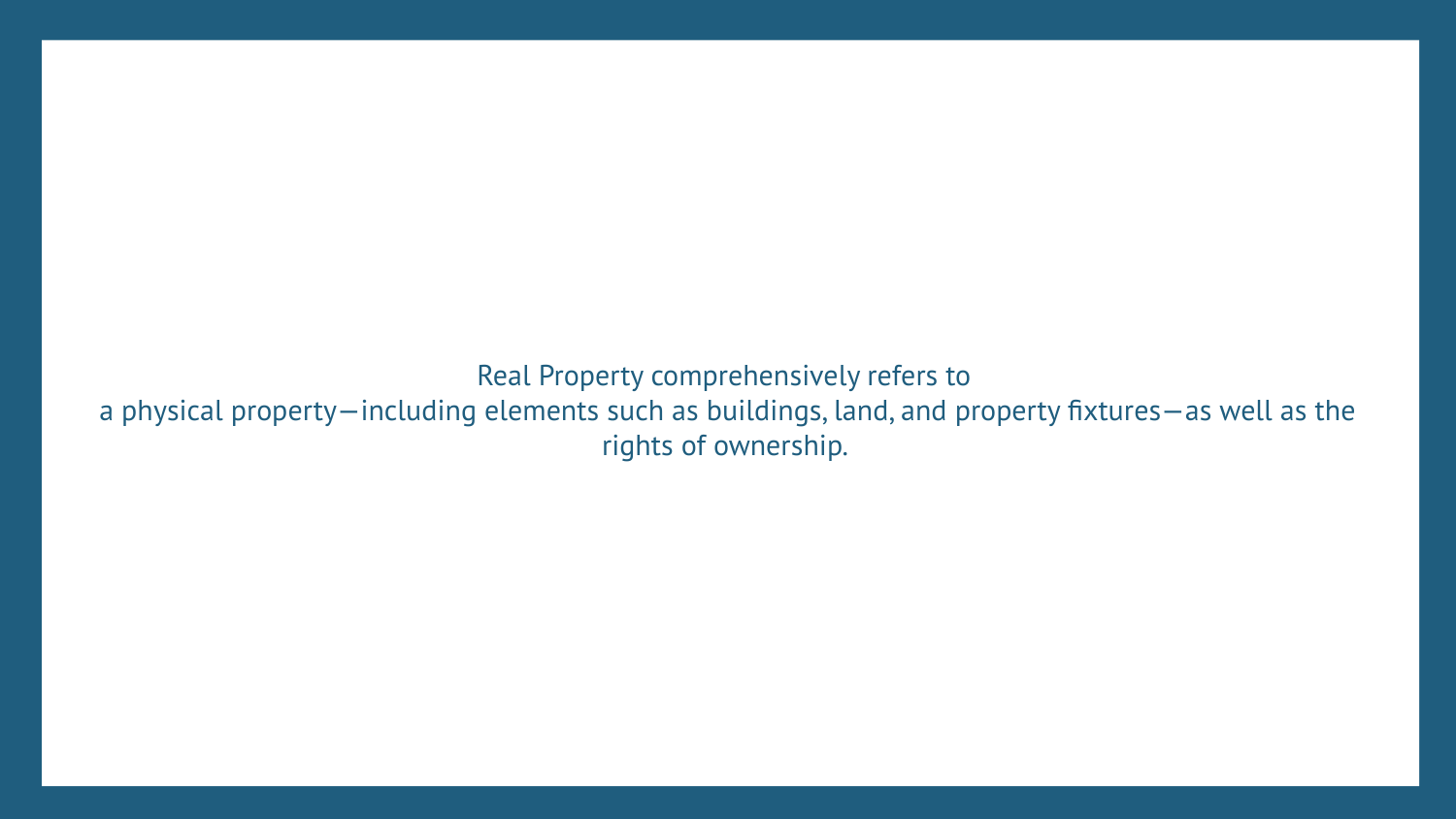

# Real Property comprehensively refers to
a physical property—including elements such as buildings, land, and property fixtures—as well as the rights of ownership.